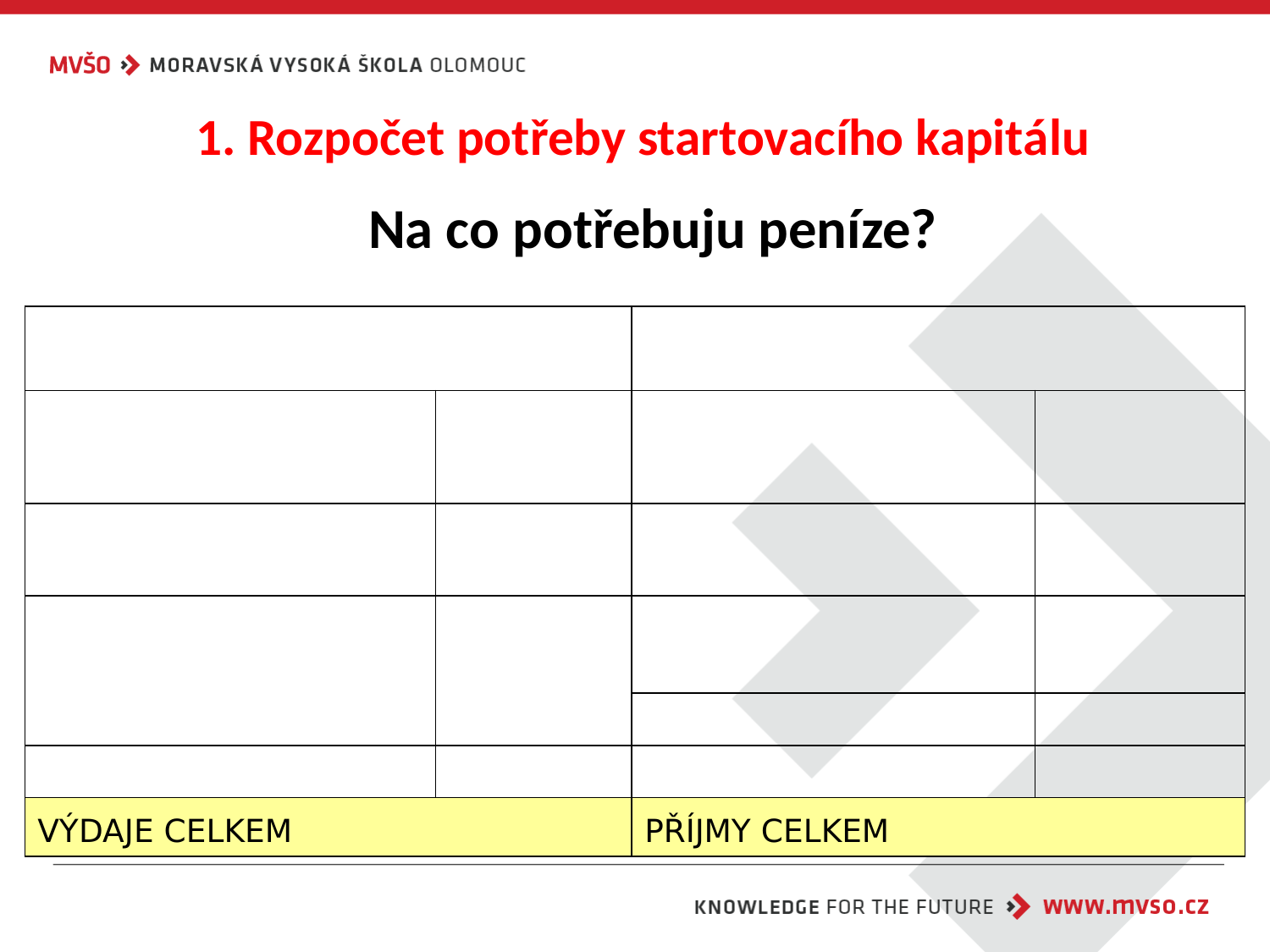

1. Rozpočet potřeby startovacího kapitálu
# Na co potřebuju peníze?
|  |  |  |  |
| --- | --- | --- | --- |
|  |  |  |  |
|  |  |  |  |
|  |  |  |  |
|  |  |  |  |
|  |  |  |  |
| VÝDAJE CELKEM |  | PŘÍJMY CELKEM |  |